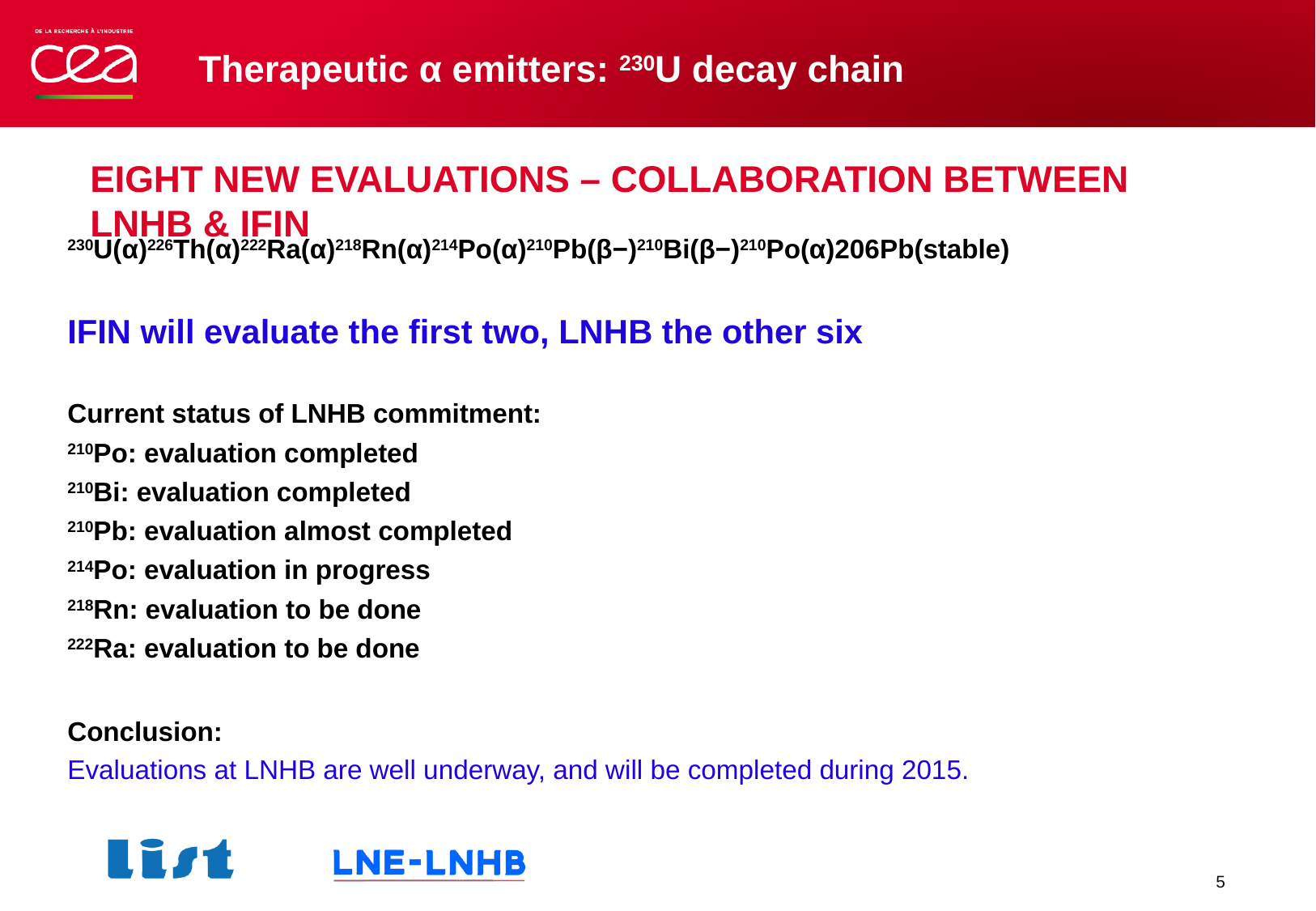

# Therapeutic α emitters: 230U decay chain
Eight New Evaluations – Collaboration Between LNHB & IFIN
230U(α)226Th(α)222Ra(α)218Rn(α)214Po(α)210Pb(β−)210Bi(β−)210Po(α)206Pb(stable)

IFIN will evaluate the first two, LNHB the other six

Current status of LNHB commitment:
210Po: evaluation completed
210Bi: evaluation completed
210Pb: evaluation almost completed
214Po: evaluation in progress
218Rn: evaluation to be done
222Ra: evaluation to be done

Conclusion:
Evaluations at LNHB are well underway, and will be completed during 2015.